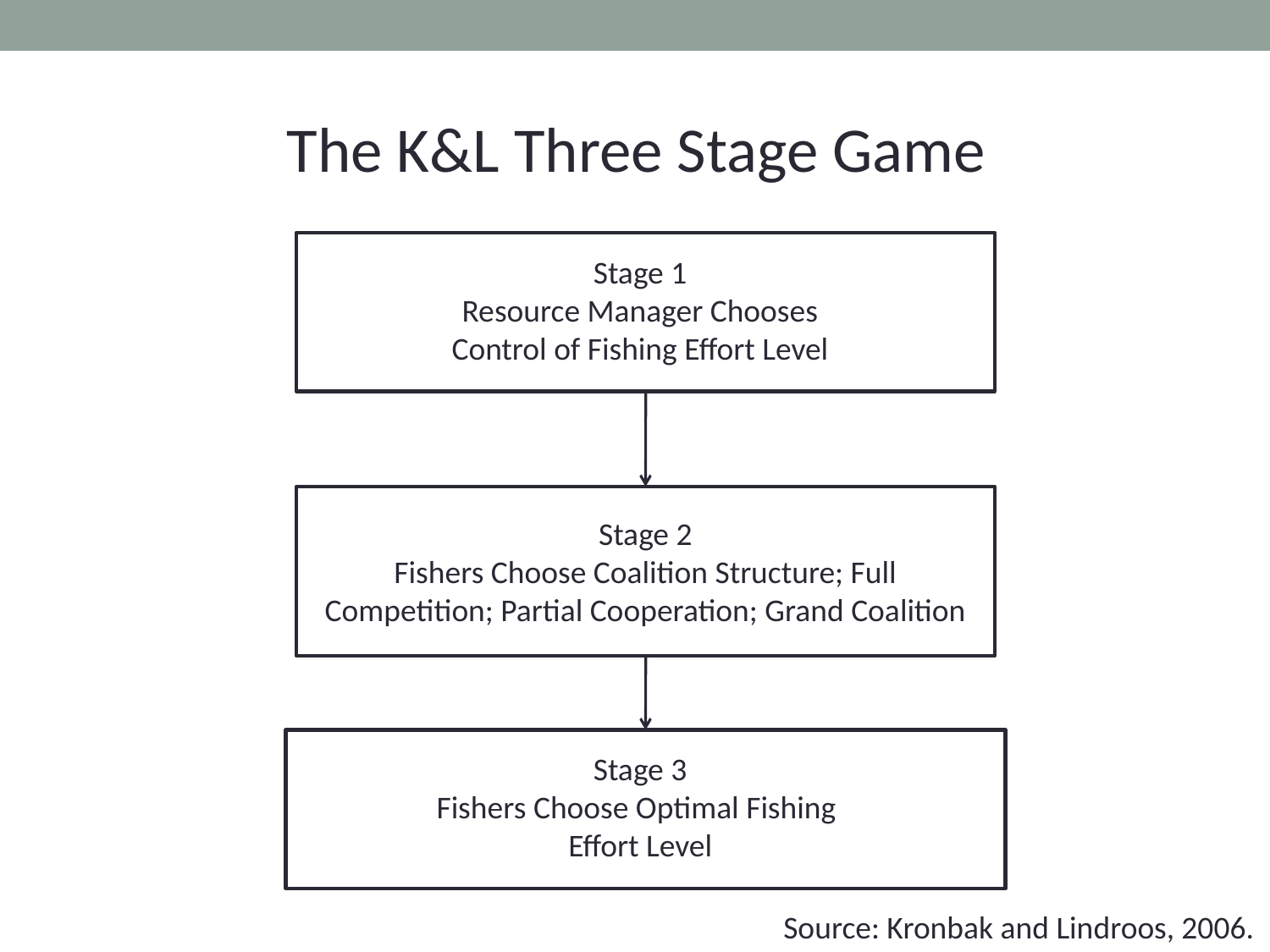

The K&L Three Stage Game

Stage 1
Resource Manager Chooses
Control of Fishing Effort Level

Stage 2
Fishers Choose Coalition Structure; Full Competition; Partial Cooperation; Grand Coalition

Stage 3
Fishers Choose Optimal Fishing
Effort Level

Source: Kronbak and Lindroos, 2006.